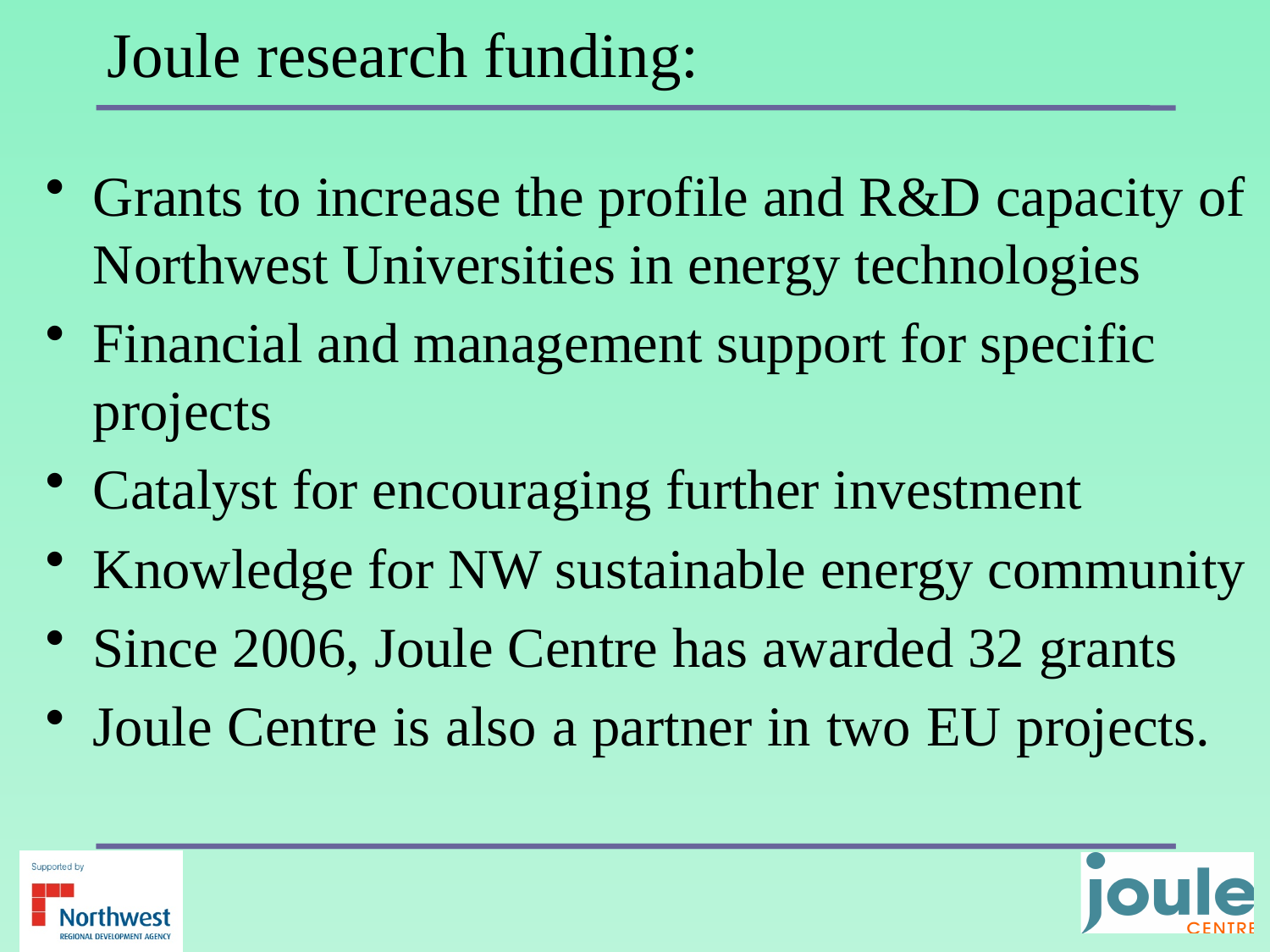

Joule research funding:
Grants to increase the profile and R&D capacity of Northwest Universities in energy technologies
Financial and management support for specific projects
Catalyst for encouraging further investment
Knowledge for NW sustainable energy community
Since 2006, Joule Centre has awarded 32 grants
Joule Centre is also a partner in two EU projects.